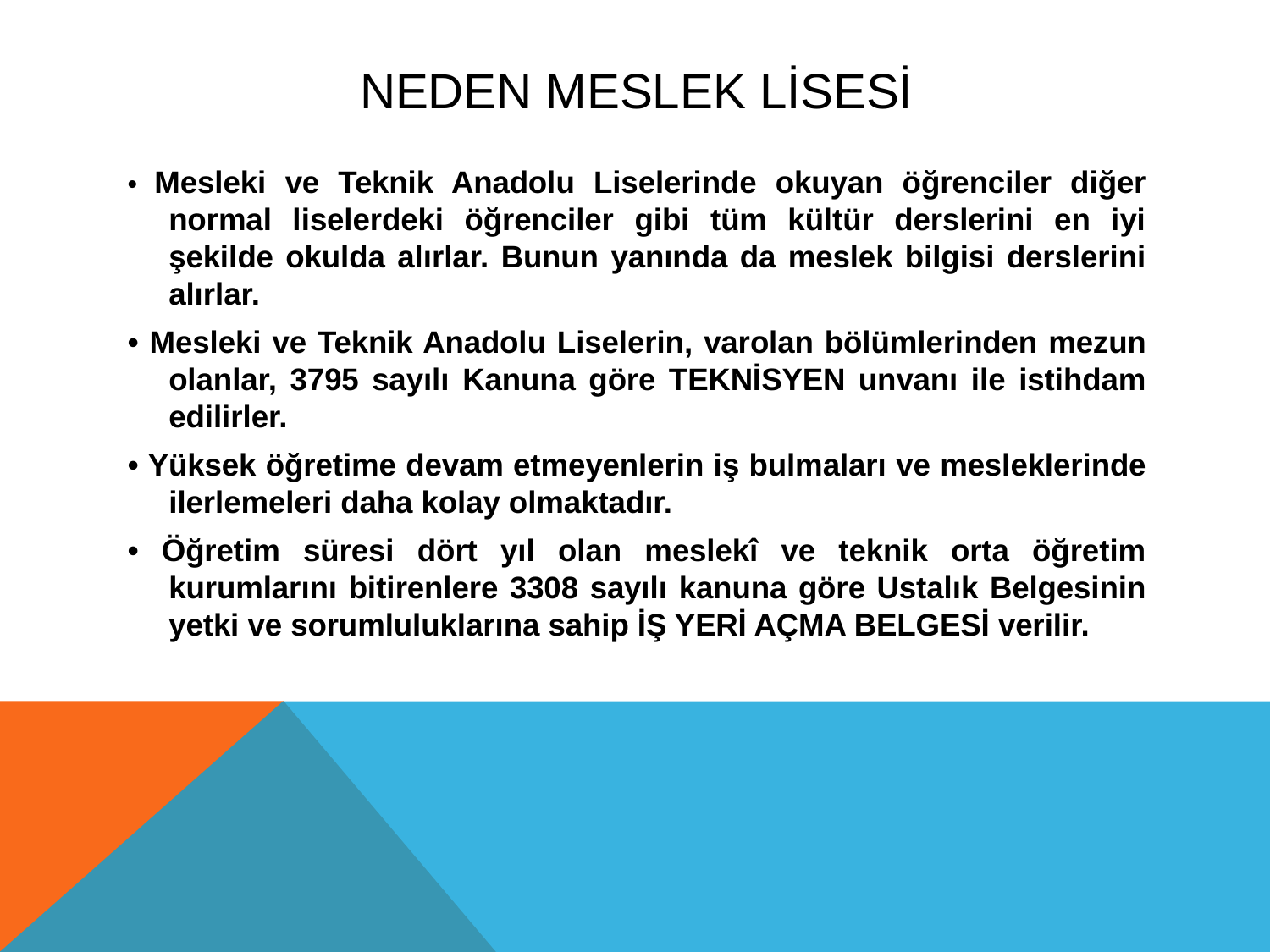

# NEDEN MESLEK LİSESİ
• Mesleki ve Teknik Anadolu Liselerinde okuyan öğrenciler diğer normal liselerdeki öğrenciler gibi tüm kültür derslerini en iyi şekilde okulda alırlar. Bunun yanında da meslek bilgisi derslerini alırlar.
• Mesleki ve Teknik Anadolu Liselerin, varolan bölümlerinden mezun olanlar, 3795 sayılı Kanuna göre TEKNİSYEN unvanı ile istihdam edilirler.
• Yüksek öğretime devam etmeyenlerin iş bulmaları ve mesleklerinde ilerlemeleri daha kolay olmaktadır.
• Öğretim süresi dört yıl olan meslekî ve teknik orta öğretim kurumlarını bitirenlere 3308 sayılı kanuna göre Ustalık Belgesinin yetki ve sorumluluklarına sahip İŞ YERİ AÇMA BELGESİ verilir.